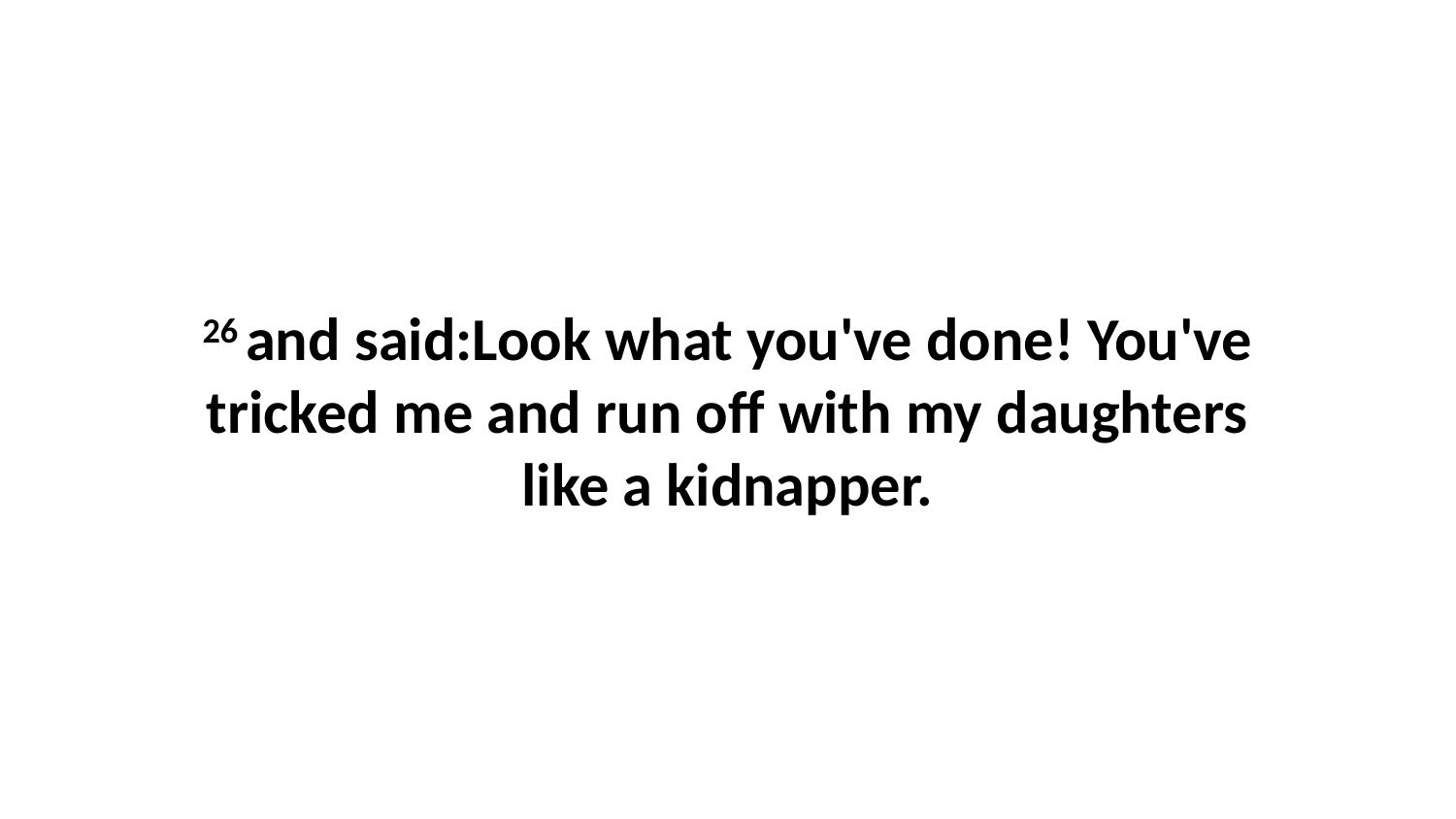

26 and said:Look what you've done! You've tricked me and run off with my daughters like a kidnapper.